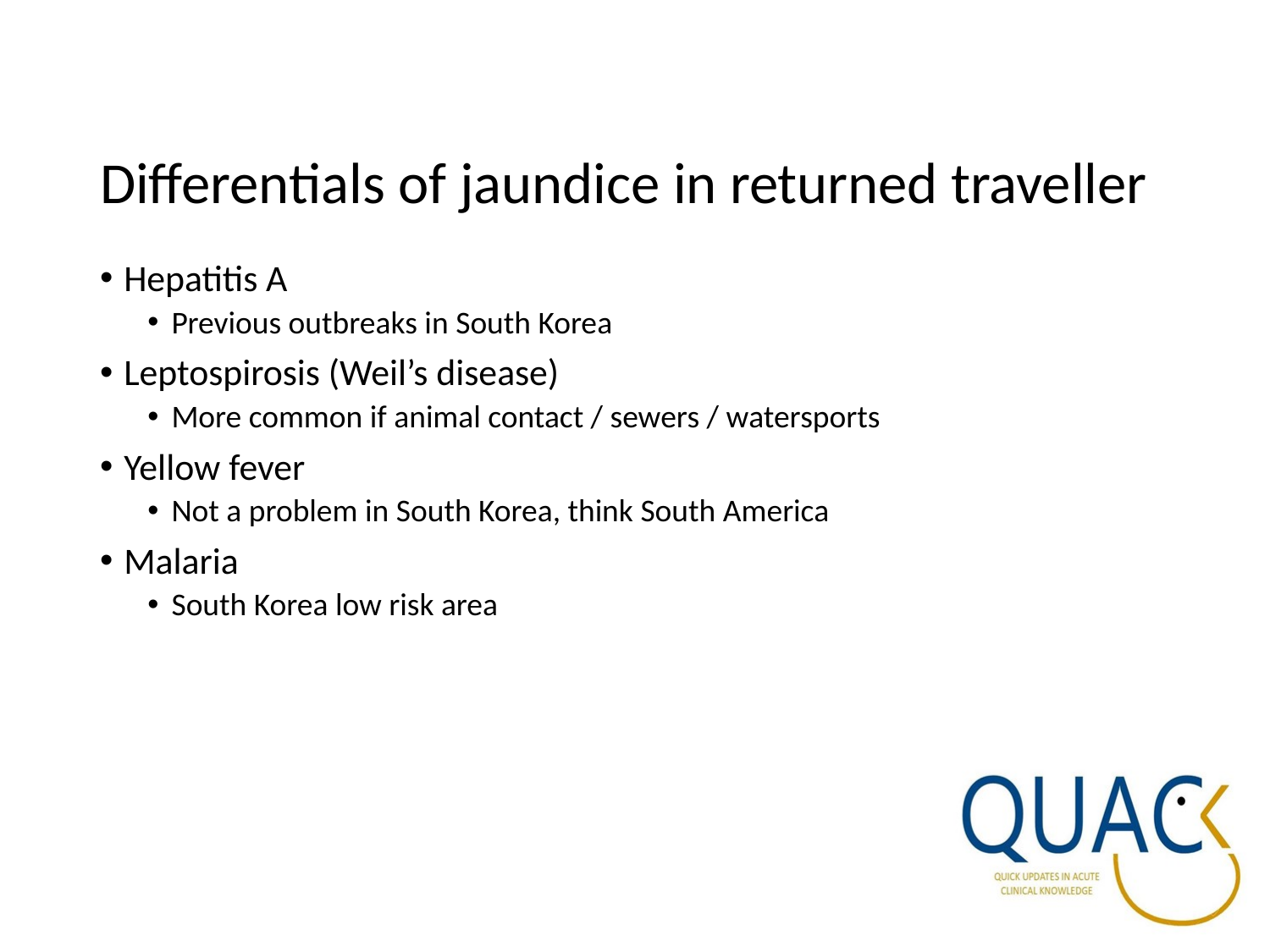

# Differentials of jaundice in returned traveller
Hepatitis A
Previous outbreaks in South Korea
Leptospirosis (Weil’s disease)
More common if animal contact / sewers / watersports
Yellow fever
Not a problem in South Korea, think South America
Malaria
South Korea low risk area